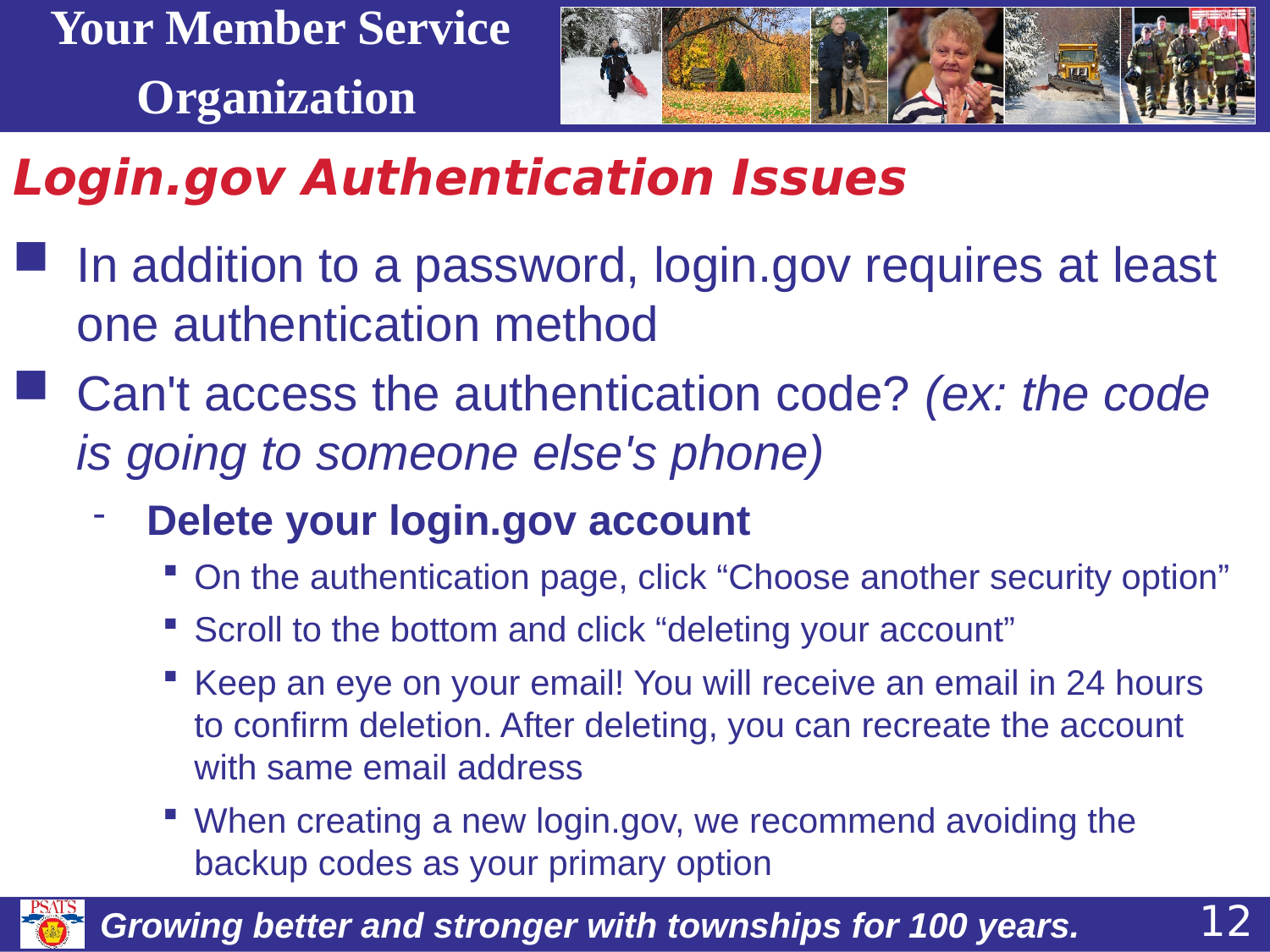

# Login.gov Authentication Issues
In addition to a password, login.gov requires at least one authentication method
Can't access the authentication code? (ex: the code is going to someone else's phone)
Delete your login.gov account
On the authentication page, click “Choose another security option”
Scroll to the bottom and click “deleting your account”
Keep an eye on your email! You will receive an email in 24 hours to confirm deletion. After deleting, you can recreate the account with same email address
When creating a new login.gov, we recommend avoiding the backup codes as your primary option
12